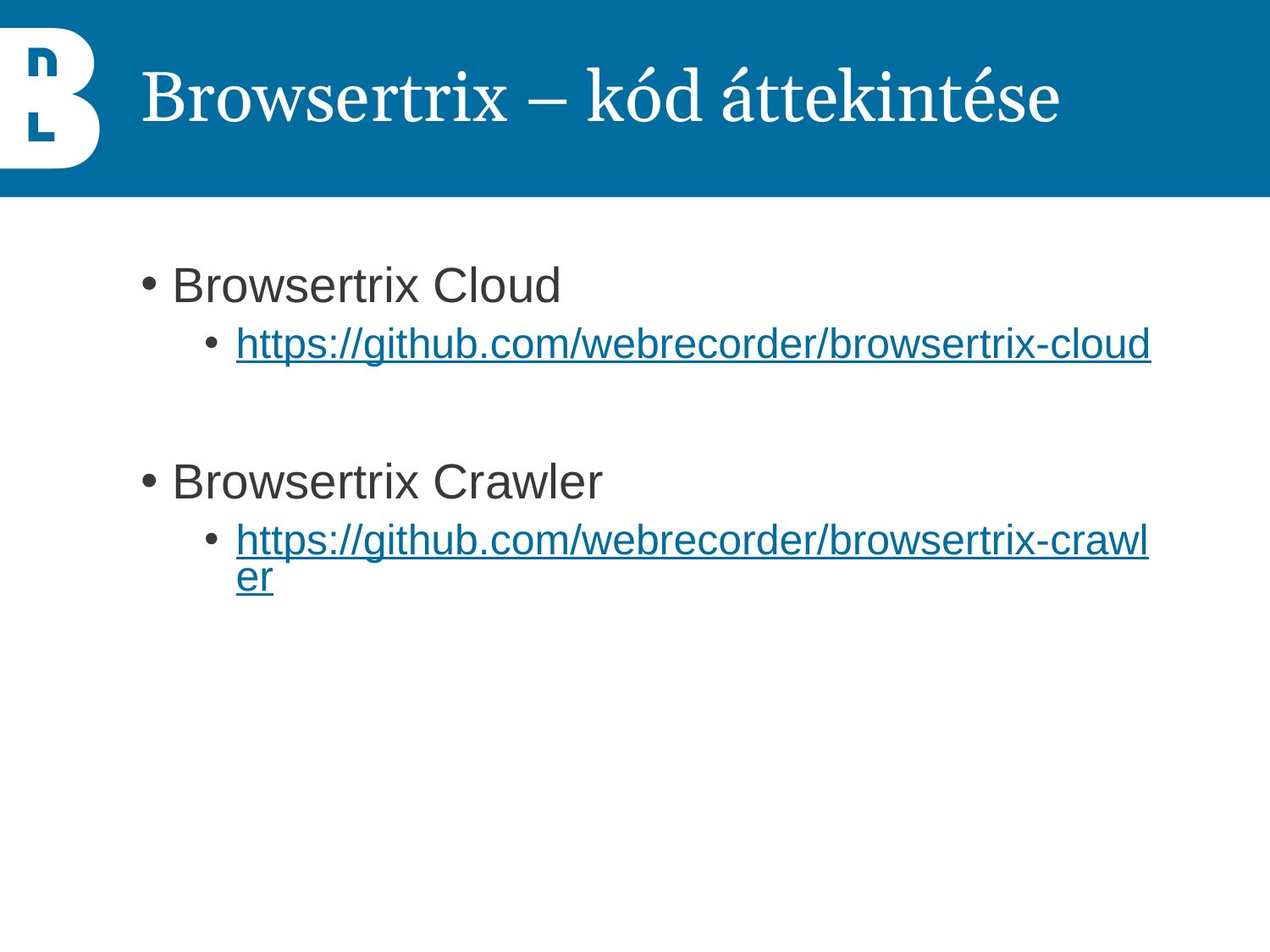

# Browsertrix – kód áttekintése
Browsertrix Cloud
https://github.com/webrecorder/browsertrix-cloud

Browsertrix Crawler
https://github.com/webrecorder/browsertrix-crawler